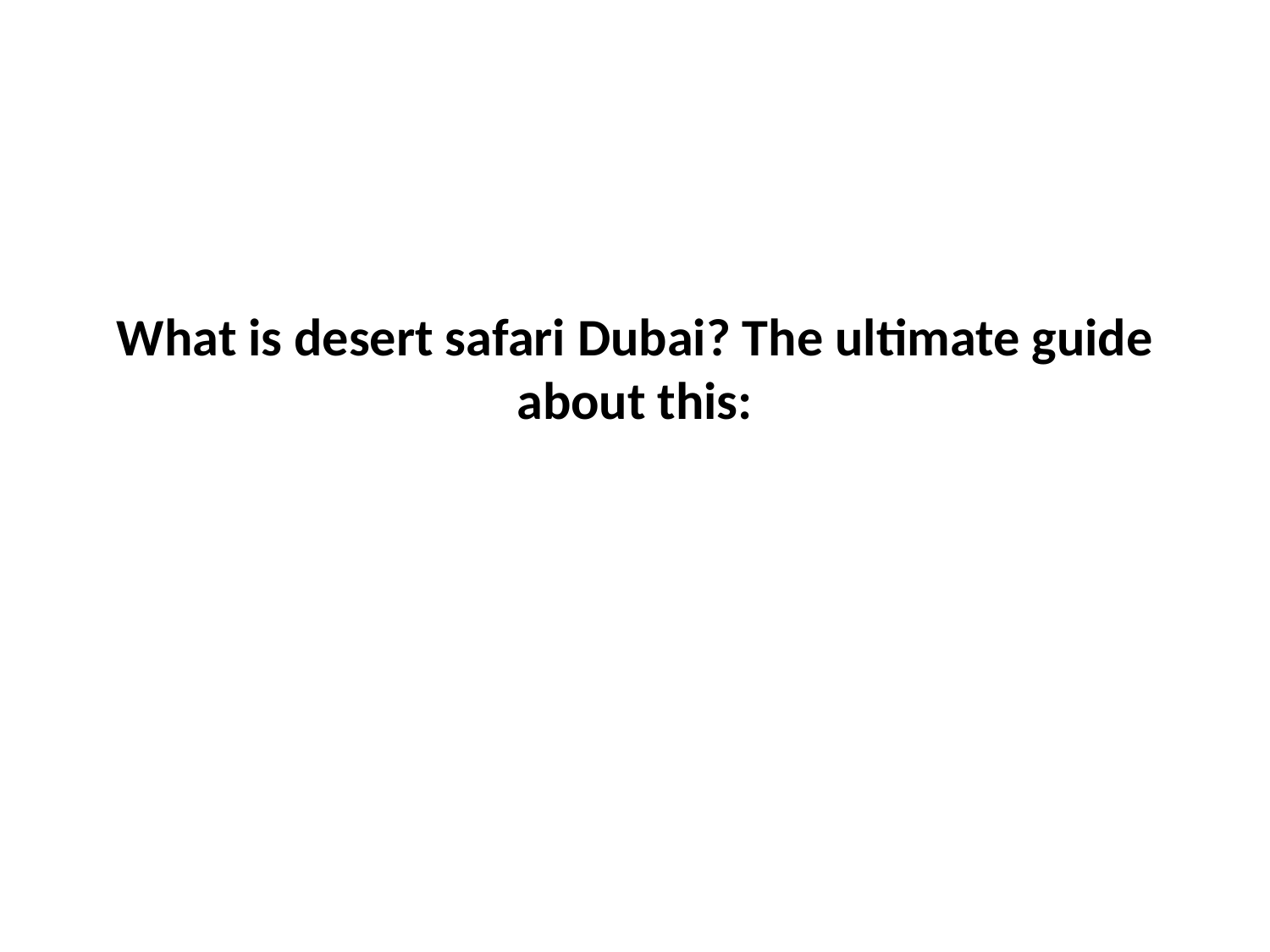

# What is desert safari Dubai? The ultimate guide about this: